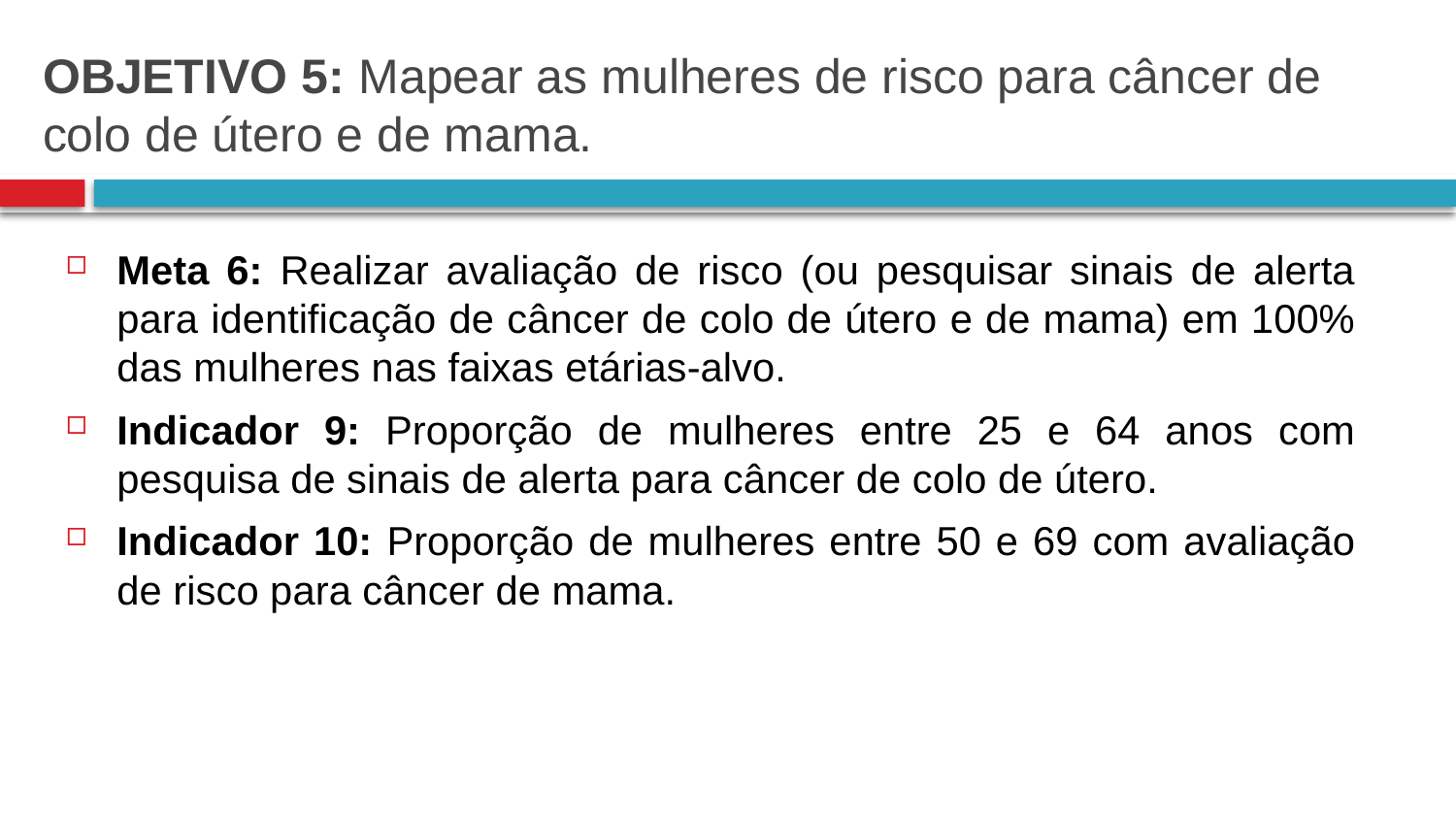

# OBJETIVO 5: Mapear as mulheres de risco para câncer de colo de útero e de mama.
Meta 6: Realizar avaliação de risco (ou pesquisar sinais de alerta para identificação de câncer de colo de útero e de mama) em 100% das mulheres nas faixas etárias-alvo.
Indicador 9: Proporção de mulheres entre 25 e 64 anos com pesquisa de sinais de alerta para câncer de colo de útero.
Indicador 10: Proporção de mulheres entre 50 e 69 com avaliação de risco para câncer de mama.